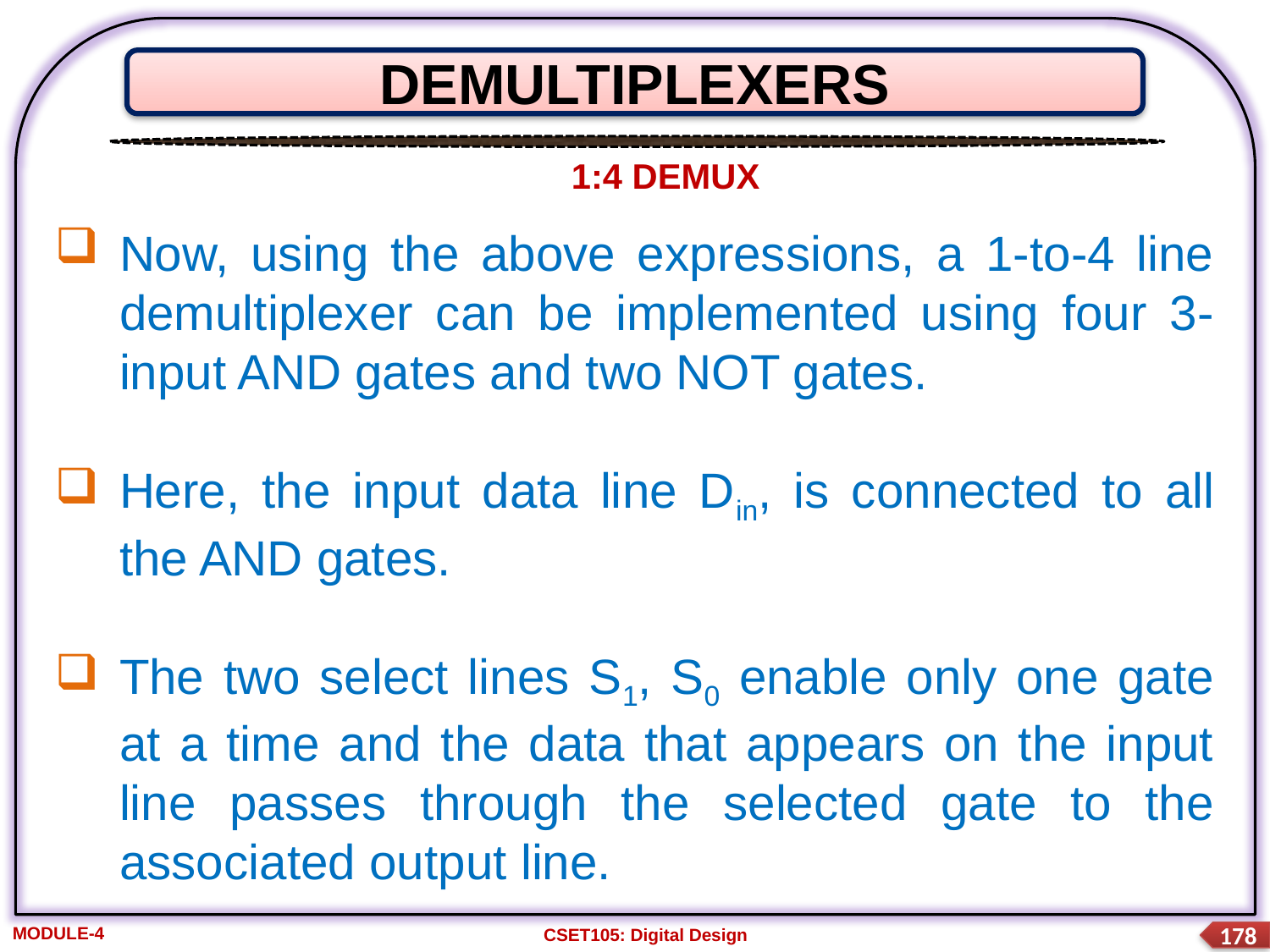

DEMULTIPLEXERS

1:4 DEMUX
Now, using the above expressions, a 1-to-4 line demultiplexer can be implemented using four 3-input AND gates and two NOT gates.

Here, the input data line Din, is connected to all the AND gates.

The two select lines S1, S0 enable only one gate at a time and the data that appears on the input line passes through the selected gate to the associated output line.
MODULE-4
CSET105: Digital Design
178